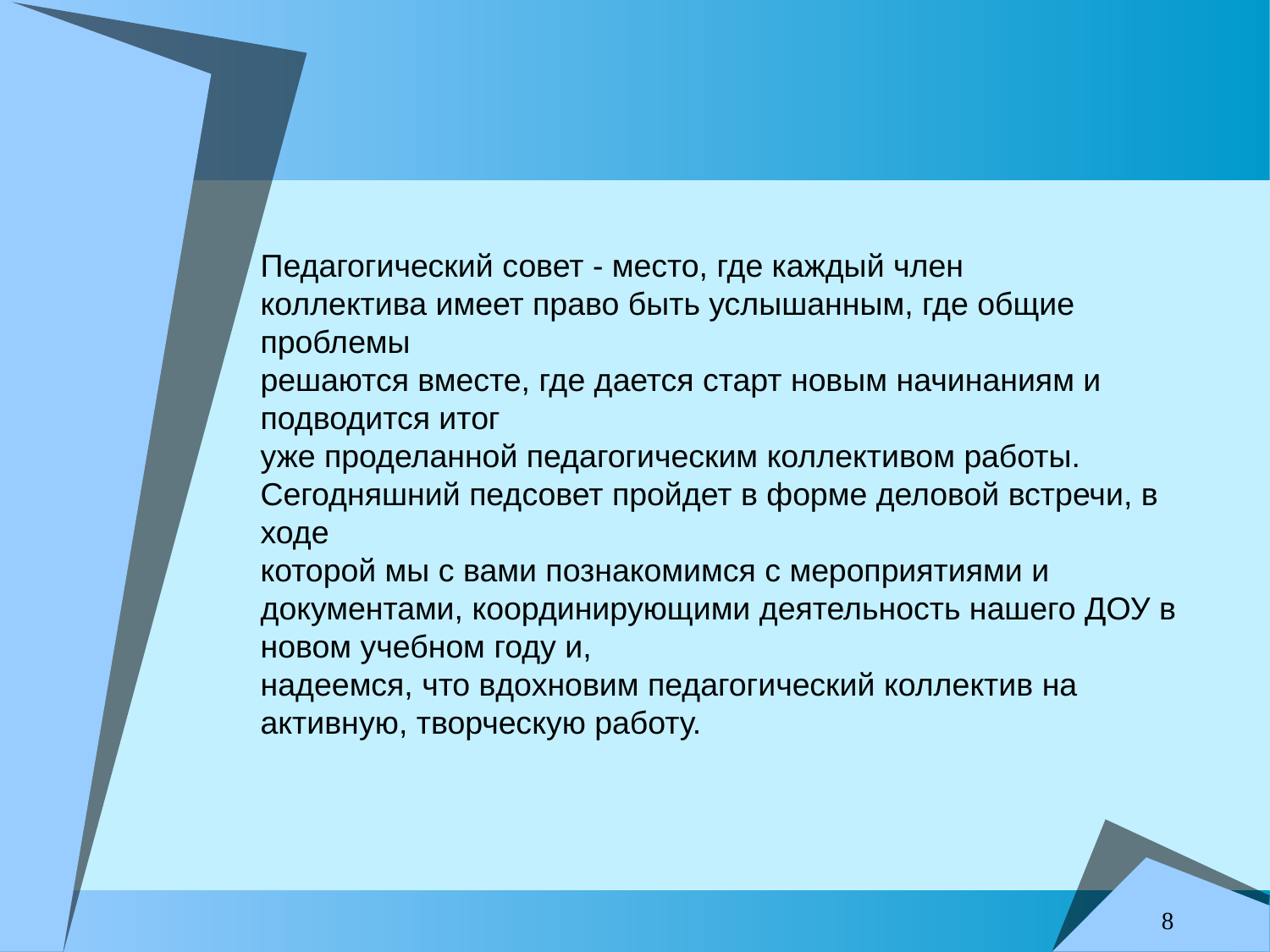

Педагогический совет - место, где каждый член
коллектива имеет право быть услышанным, где общие проблемы
решаются вместе, где дается старт новым начинаниям и подводится итог
уже проделанной педагогическим коллективом работы.
Сегодняшний педсовет пройдет в форме деловой встречи, в ходе
которой мы с вами познакомимся с мероприятиями и документами, координирующими деятельность нашего ДОУ в новом учебном году и,
надеемся, что вдохновим педагогический коллектив на
активную, творческую работу.

8